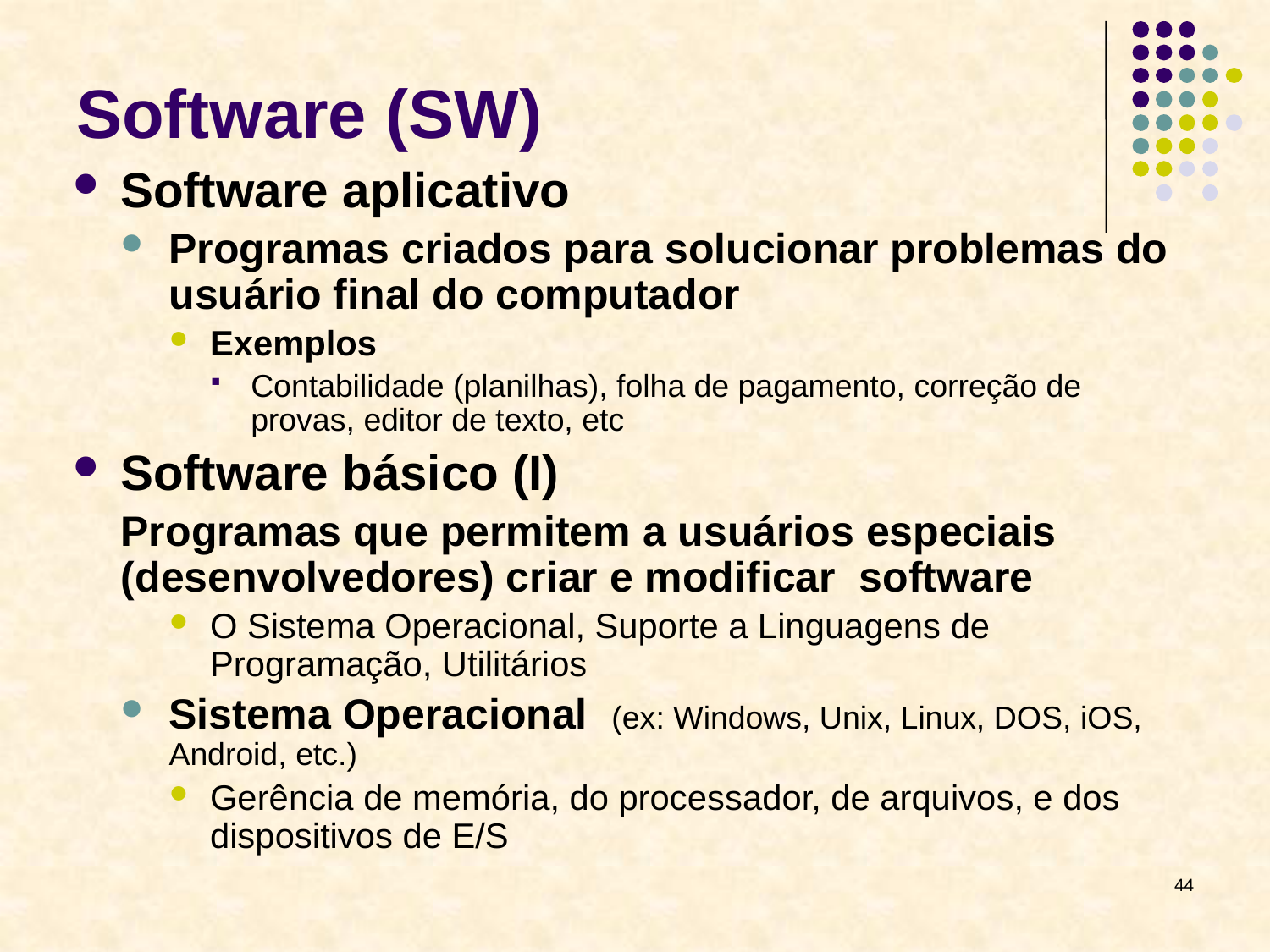

# Software (SW)
Software aplicativo
Programas criados para solucionar problemas do usuário final do computador
Exemplos
Contabilidade (planilhas), folha de pagamento, correção de provas, editor de texto, etc
Software básico (I)
Programas que permitem a usuários especiais (desenvolvedores) criar e modificar  software
O Sistema Operacional, Suporte a Linguagens de Programação, Utilitários
Sistema Operacional  (ex: Windows, Unix, Linux, DOS, iOS, Android, etc.)
Gerência de memória, do processador, de arquivos, e dos dispositivos de E/S
44